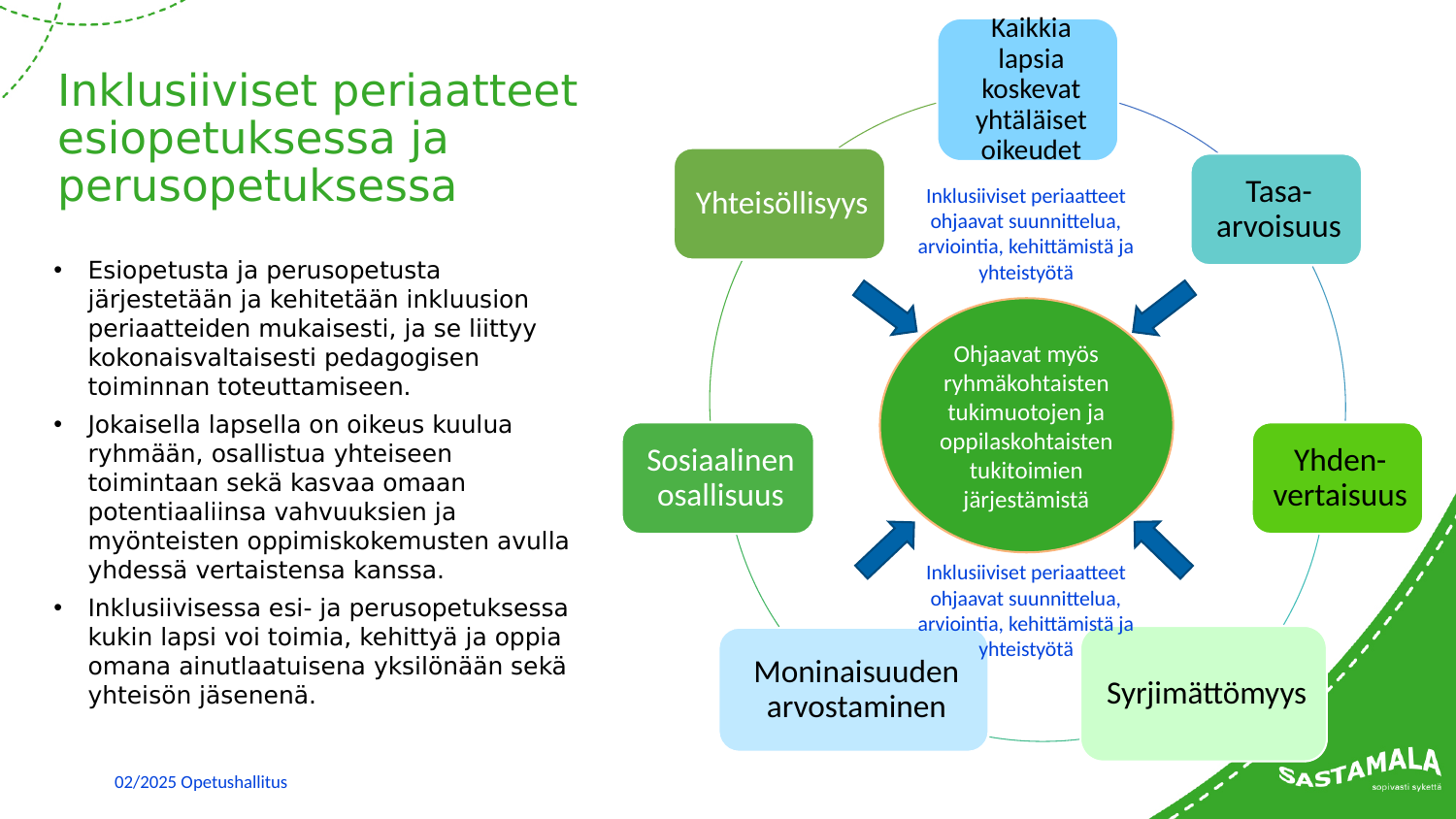

Kaikkia lapsia koskevat yhtäläiset oikeudet
Tasa-arvoisuus
Yhden-vertaisuus
Syrjimättömyys
Moninaisuuden arvostaminen
Sosiaalinen osallisuus
Yhteisöllisyys
# Inklusiiviset periaatteet esiopetuksessa ja perusopetuksessa
Inklusiiviset periaatteet ohjaavat suunnittelua, arviointia, kehittämistä ja yhteistyötä

Ohjaavat myös ryhmäkohtaisten tukimuotojen ja oppilaskohtaisten tukitoimien järjestämistä
Inklusiiviset periaatteet ohjaavat suunnittelua, arviointia, kehittämistä ja yhteistyötä
Esiopetusta ja perusopetusta järjestetään ja kehitetään inkluusion periaatteiden mukaisesti, ja se liittyy kokonaisvaltaisesti pedagogisen toiminnan toteuttamiseen.
Jokaisella lapsella on oikeus kuulua ryhmään, osallistua yhteiseen toimintaan sekä kasvaa omaan potentiaaliinsa vahvuuksien ja myönteisten oppimiskokemusten avulla yhdessä vertaistensa kanssa.
Inklusiivisessa esi- ja perusopetuksessa kukin lapsi voi toimia, kehittyä ja oppia omana ainutlaatuisena yksilönään sekä yhteisön jäsenenä.
02/2025 Opetushallitus